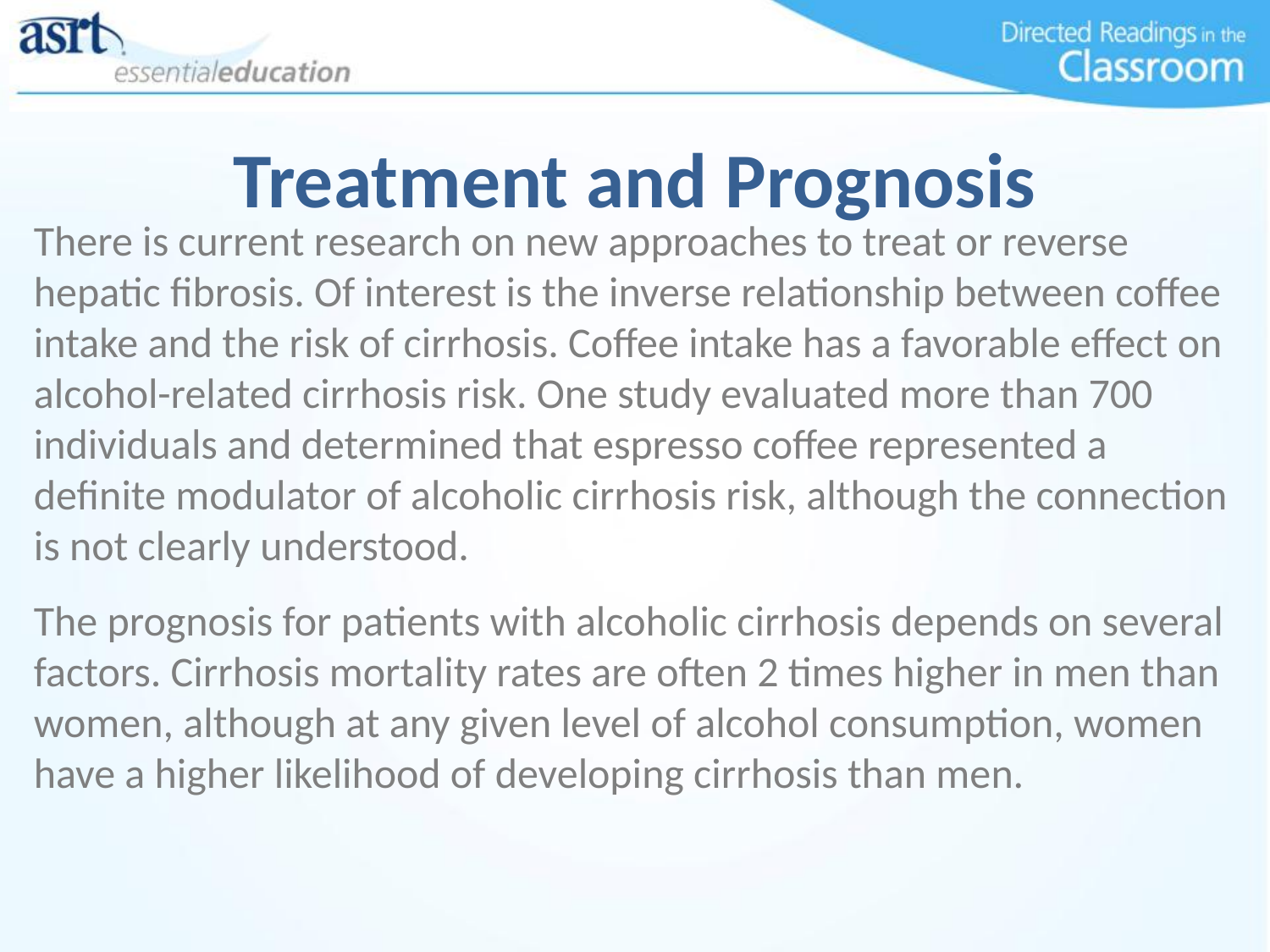

Treatment and Prognosis
There is current research on new approaches to treat or reverse hepatic fibrosis. Of interest is the inverse relationship between coffee intake and the risk of cirrhosis. Coffee intake has a favorable effect on alcohol-related cirrhosis risk. One study evaluated more than 700 individuals and determined that espresso coffee represented a definite modulator of alcoholic cirrhosis risk, although the connection is not clearly understood.
The prognosis for patients with alcoholic cirrhosis depends on several factors. Cirrhosis mortality rates are often 2 times higher in men than women, although at any given level of alcohol consumption, women have a higher likelihood of developing cirrhosis than men.